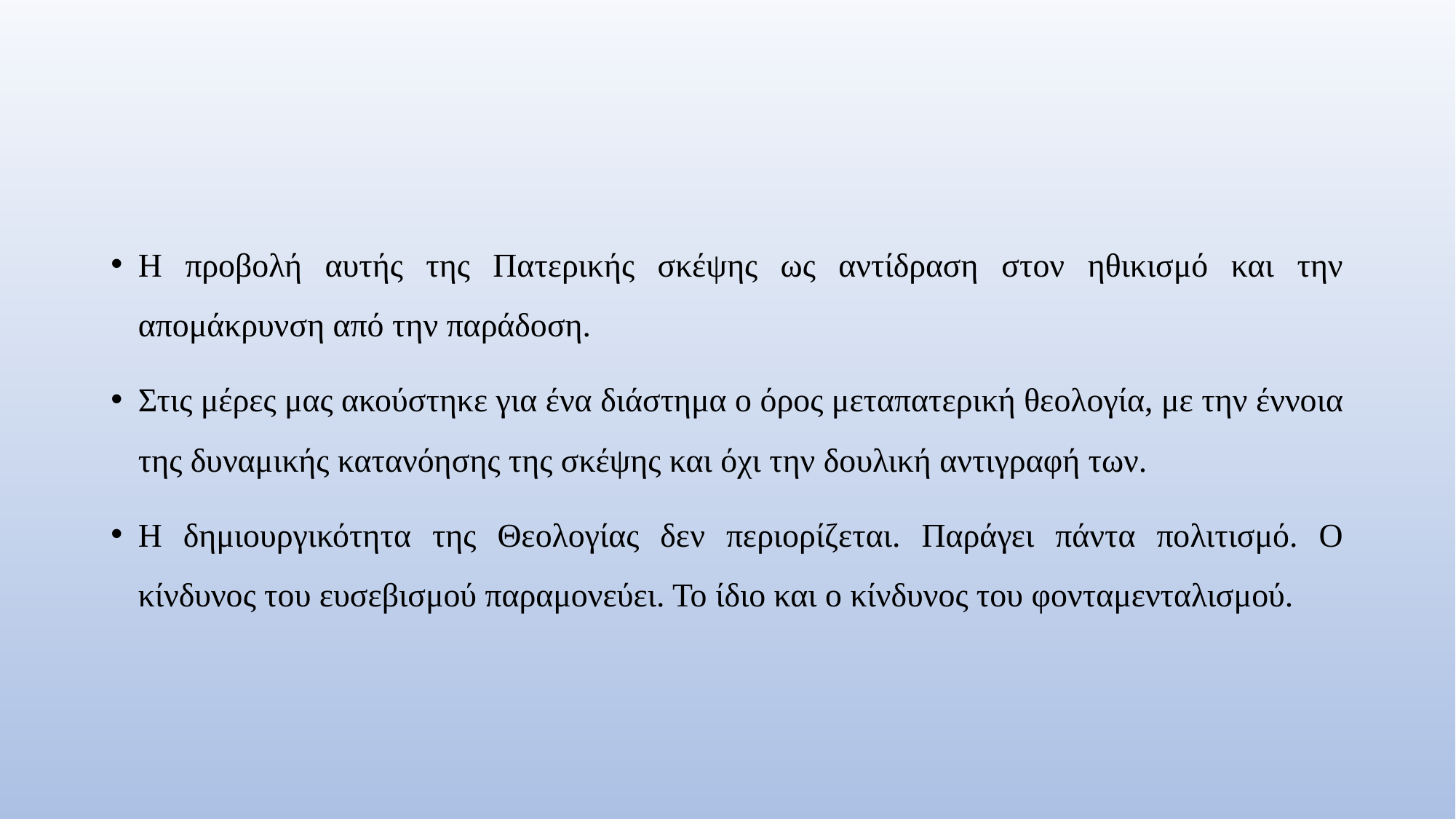

#
Η προβολή αυτής της Πατερικής σκέψης ως αντίδραση στον ηθικισμό και την απομάκρυνση από την παράδοση.
Στις μέρες μας ακούστηκε για ένα διάστημα ο όρος μεταπατερική θεολογία, με την έννοια της δυναμικής κατανόησης της σκέψης και όχι την δουλική αντιγραφή των.
Η δημιουργικότητα της Θεολογίας δεν περιορίζεται. Παράγει πάντα πολιτισμό. Ο κίνδυνος του ευσεβισμού παραμονεύει. Το ίδιο και ο κίνδυνος του φονταμενταλισμού.